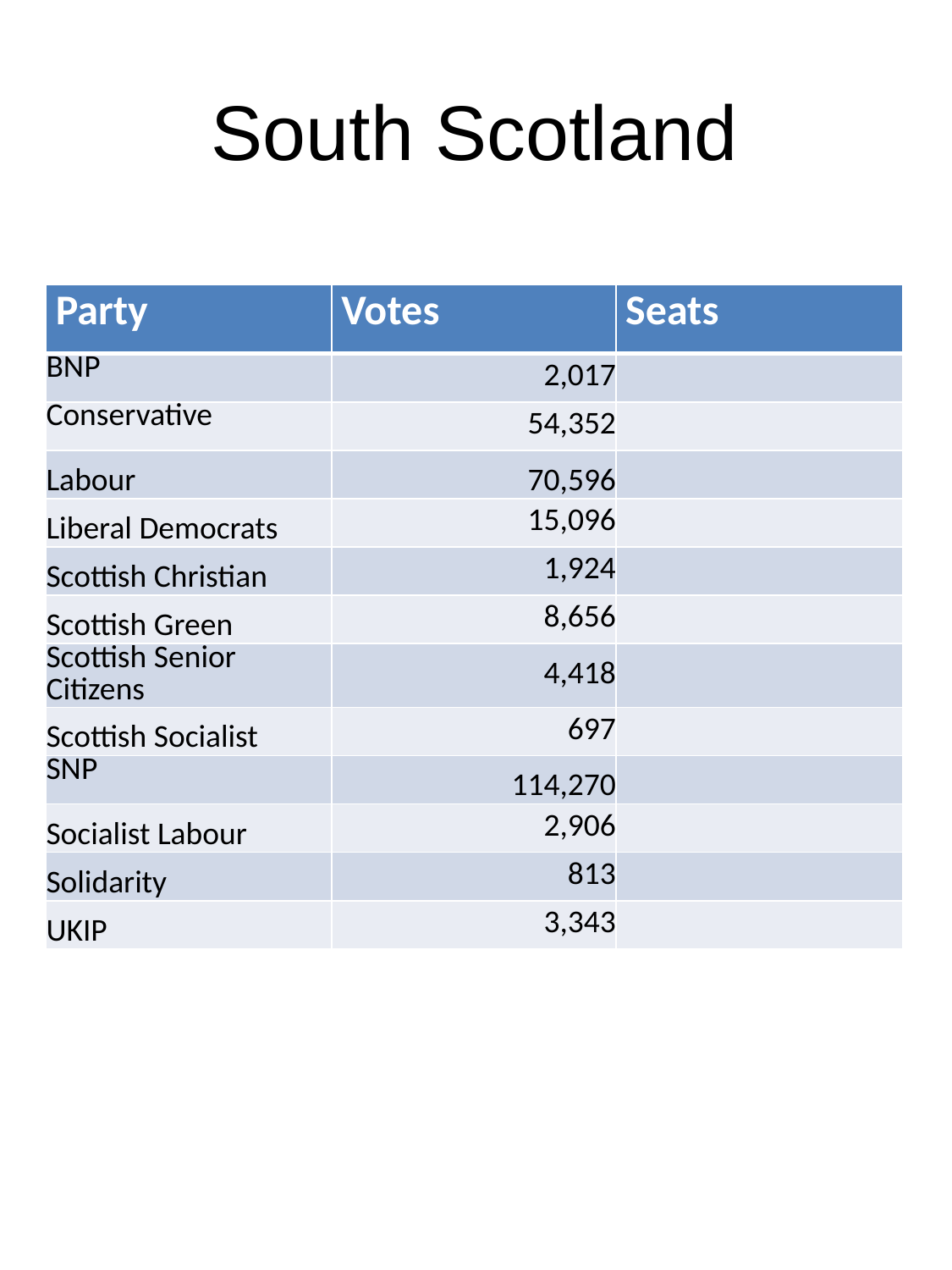

# South Scotland
| Party | Votes | Seats |
| --- | --- | --- |
| BNP | 2,017 |  |
| Conservative | 54,352 |  |
| Labour | 70,596 |  |
| Liberal Democrats | 15,096 |  |
| Scottish Christian | 1,924 |  |
| Scottish Green | 8,656 |  |
| Scottish Senior Citizens | 4,418 |  |
| Scottish Socialist | 697 |  |
| SNP | 114,270 |  |
| Socialist Labour | 2,906 |  |
| Solidarity | 813 |  |
| UKIP | 3,343 |  |